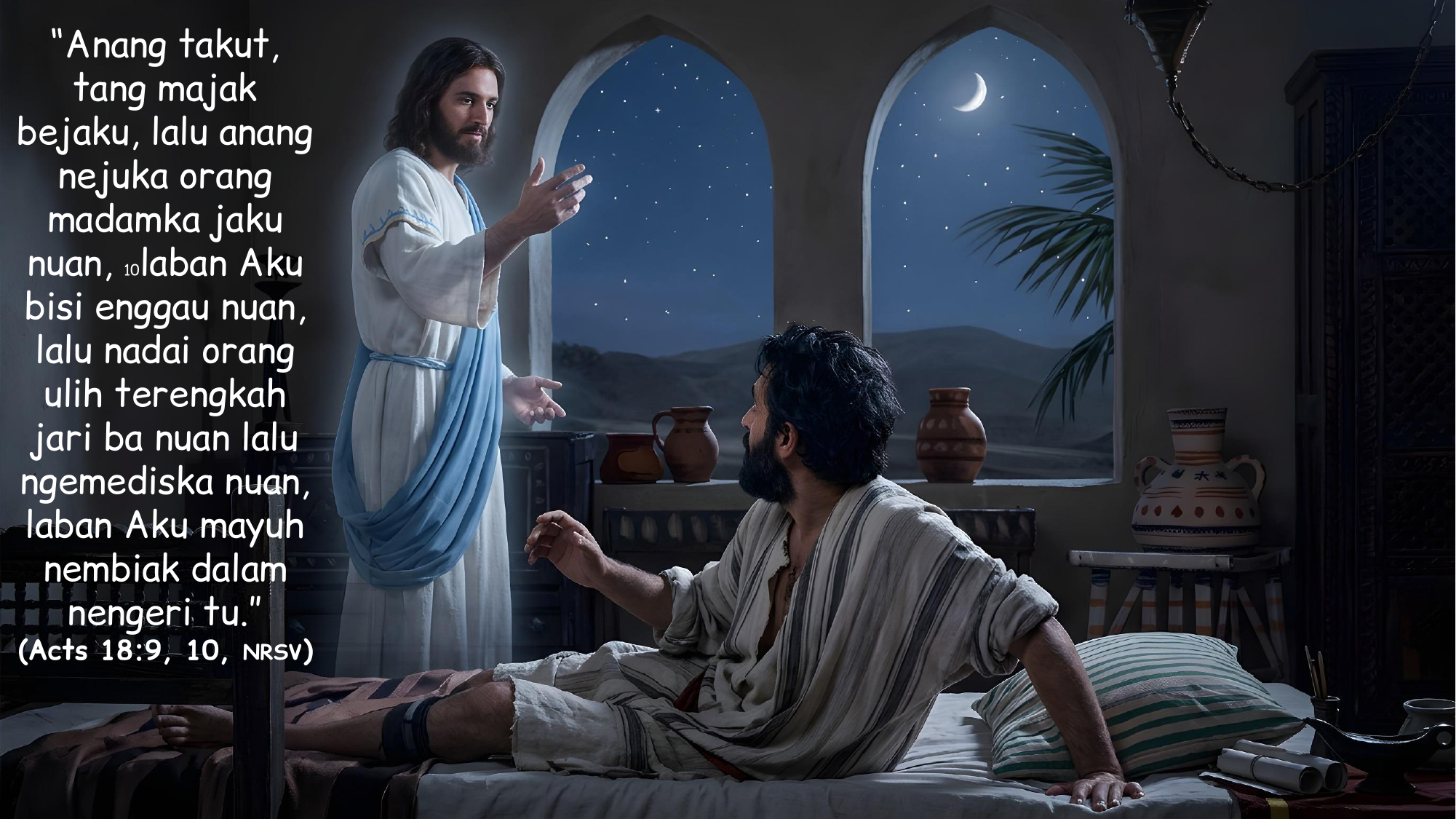

“Anang takut, tang majak bejaku, lalu anang nejuka orang madamka jaku nuan, 10laban Aku bisi enggau nuan, lalu nadai orang ulih terengkah jari ba nuan lalu ngemediska nuan, laban Aku mayuh nembiak dalam nengeri tu.”
(Acts 18:9, 10, NRSV)